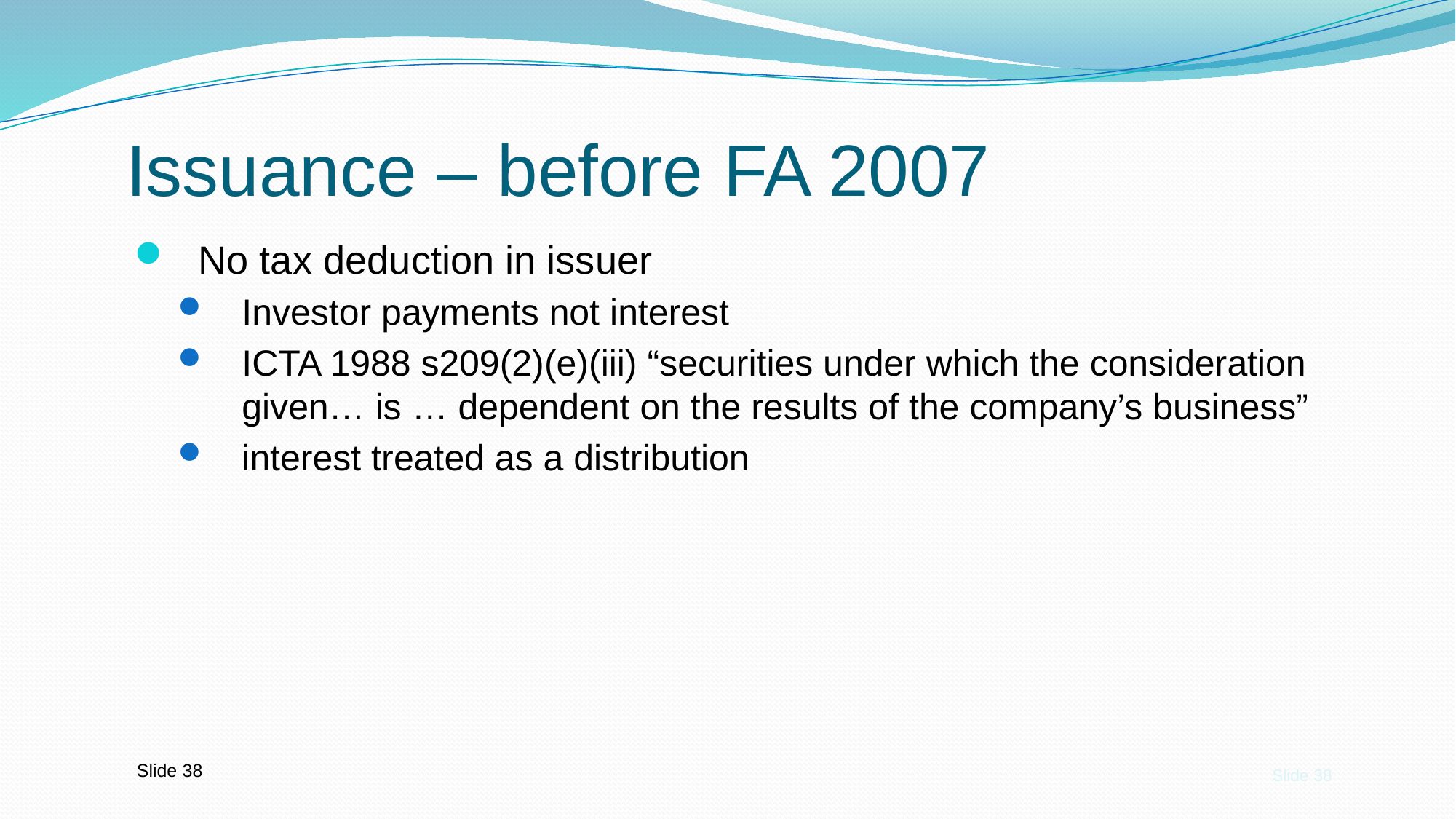

# Issuance – before FA 2007
No tax deduction in issuer
Investor payments not interest
ICTA 1988 s209(2)(e)(iii) “securities under which the consideration given… is … dependent on the results of the company’s business”
interest treated as a distribution
Slide 38
Slide 38